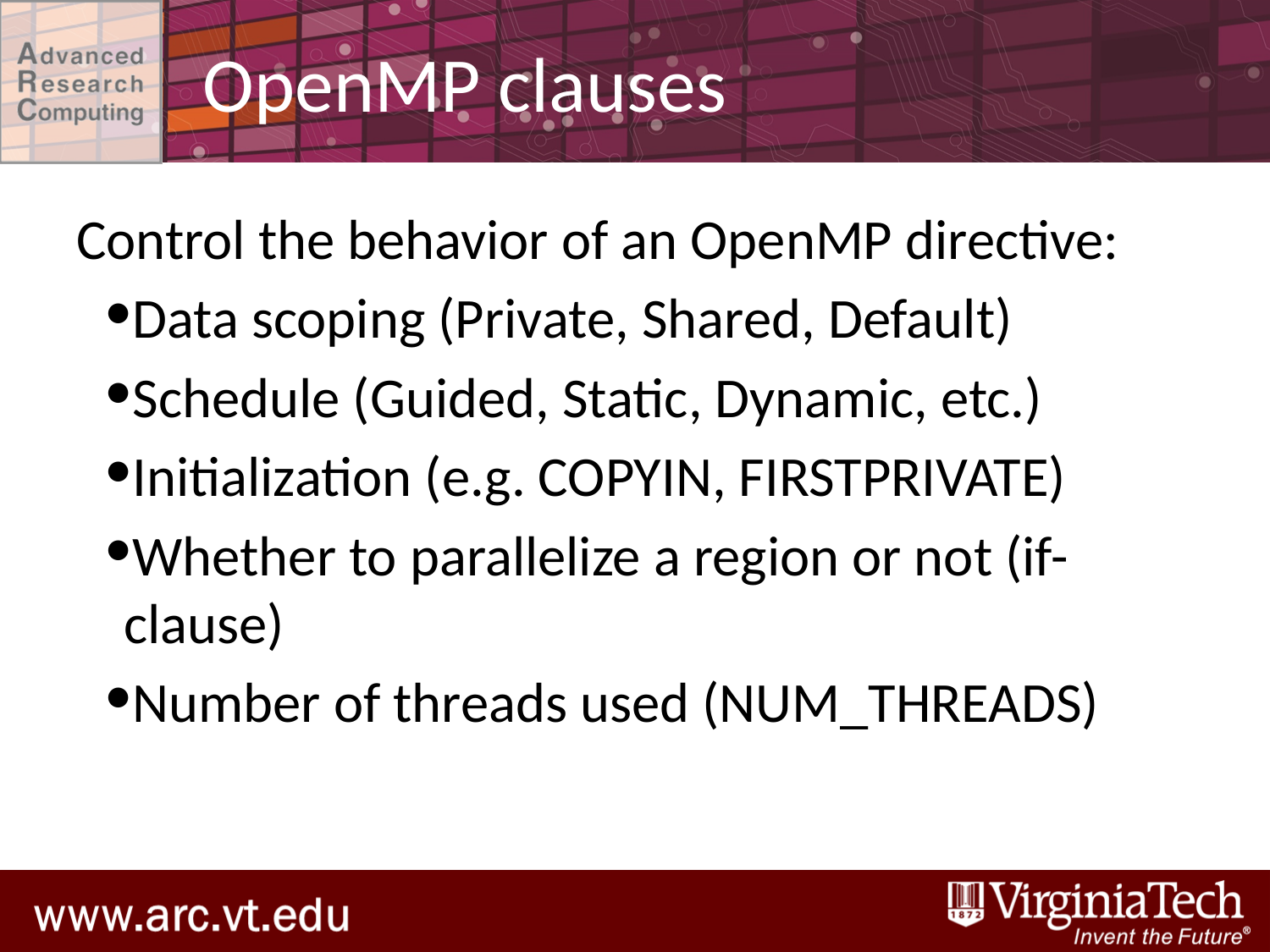

# OpenMP clauses
Control the behavior of an OpenMP directive:
Data scoping (Private, Shared, Default)
Schedule (Guided, Static, Dynamic, etc.)
Initialization (e.g. COPYIN, FIRSTPRIVATE)
Whether to parallelize a region or not (if-clause)
Number of threads used (NUM_THREADS)